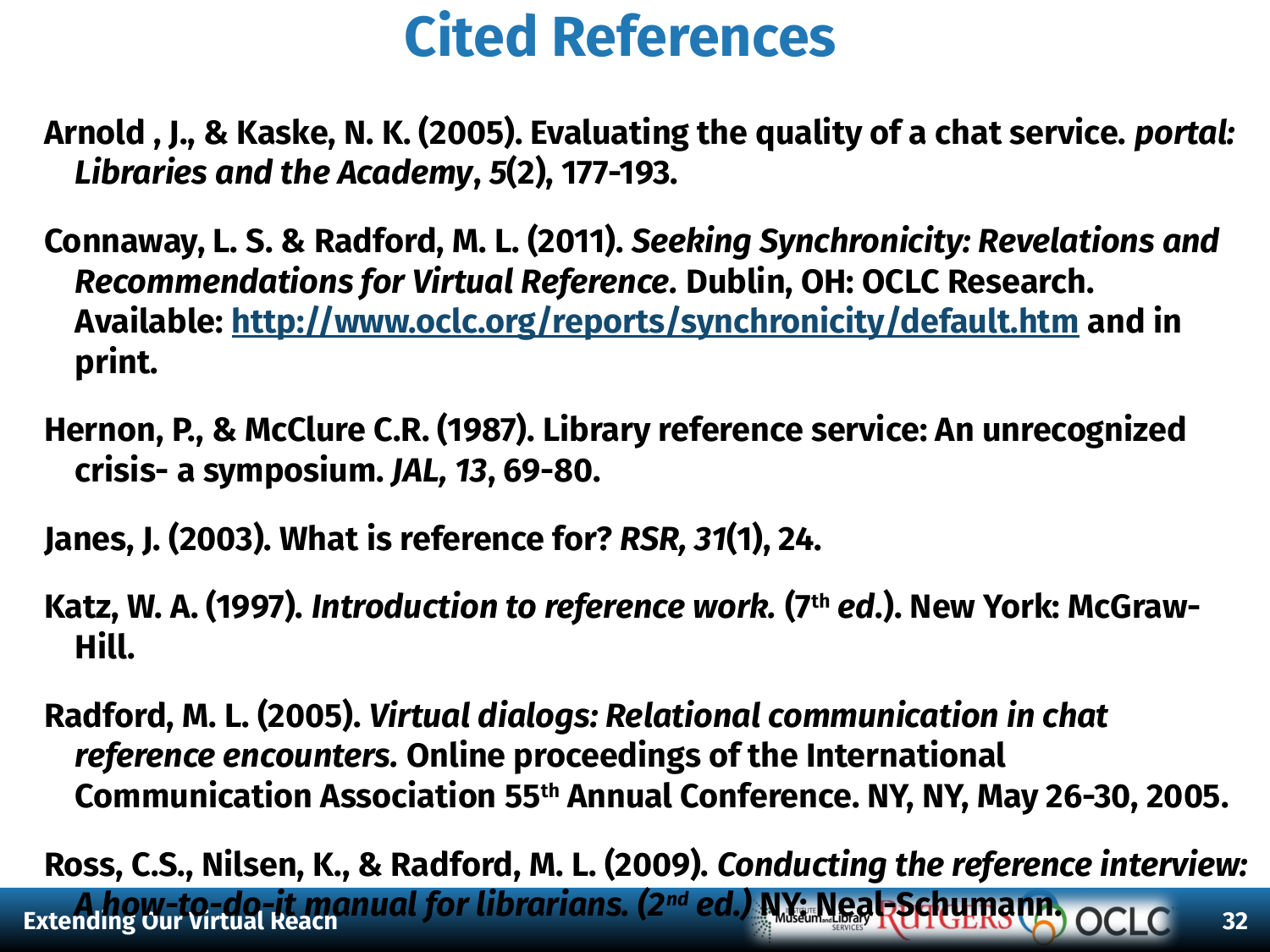

# Cited References

Arnold , J., & Kaske, N. K. (2005). Evaluating the quality of a chat service. portal: Libraries and the Academy, 5(2), 177-193.
Connaway, L. S. & Radford, M. L. (2011). Seeking Synchronicity: Revelations and Recommendations for Virtual Reference. Dublin, OH: OCLC Research. Available: http://www.oclc.org/reports/synchronicity/default.htm and in print.
Hernon, P., & McClure C.R. (1987). Library reference service: An unrecognized crisis- a symposium. JAL, 13, 69-80.
Janes, J. (2003). What is reference for? RSR, 31(1), 24.
Katz, W. A. (1997). Introduction to reference work. (7th ed.). New York: McGraw-Hill.
Radford, M. L. (2005). Virtual dialogs: Relational communication in chat reference encounters. Online proceedings of the International Communication Association 55th Annual Conference. NY, NY, May 26-30, 2005.
Ross, C.S., Nilsen, K., & Radford, M. L. (2009). Conducting the reference interview: A how-to-do-it manual for librarians. (2nd ed.) NY: Neal-Schumann.